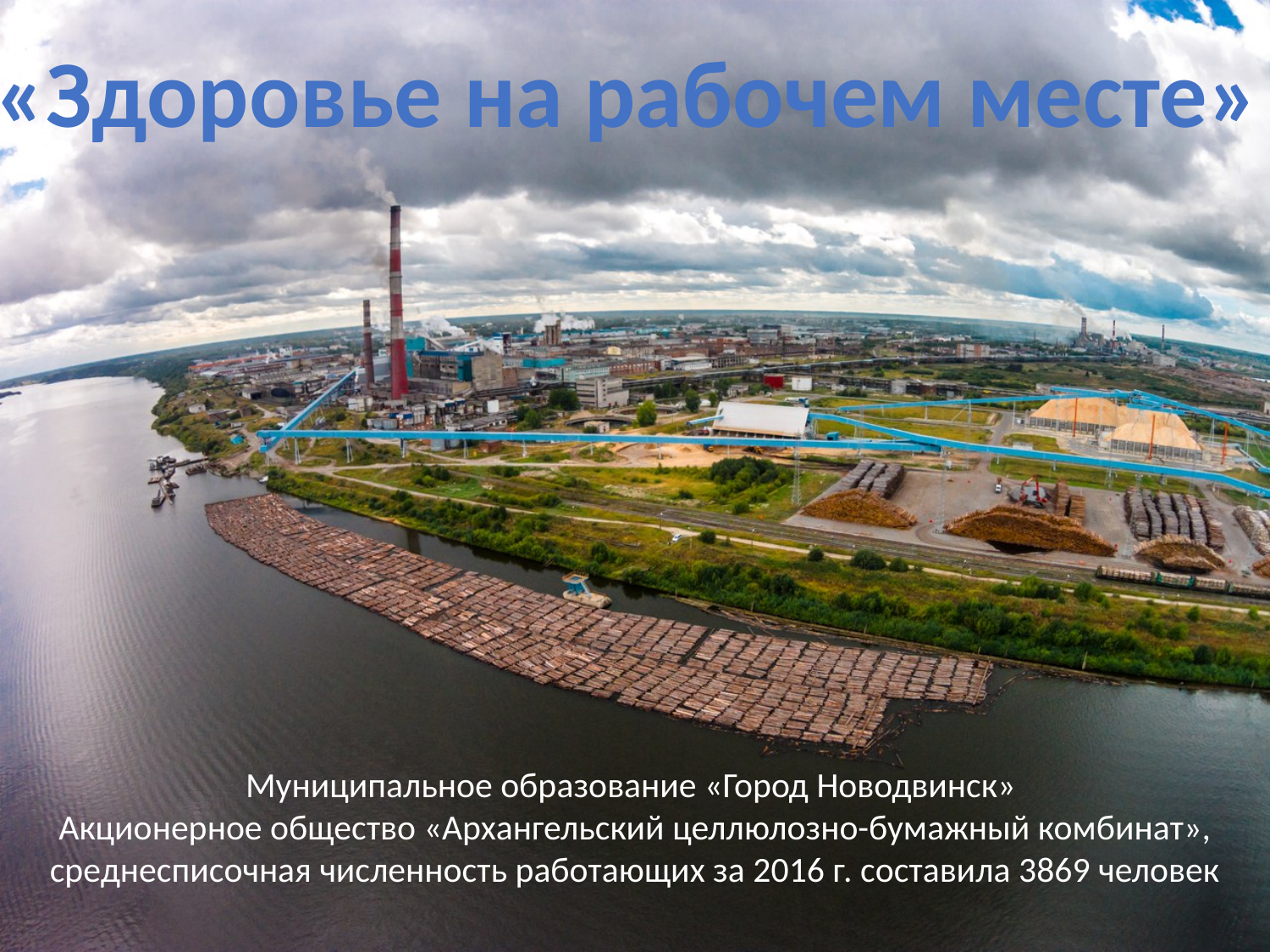

«Здоровье на рабочем месте»
Муниципальное образование «Город Новодвинск»
Акционерное общество «Архангельский целлюлозно-бумажный комбинат», среднесписочная численность работающих за 2016 г. составила 3869 человек